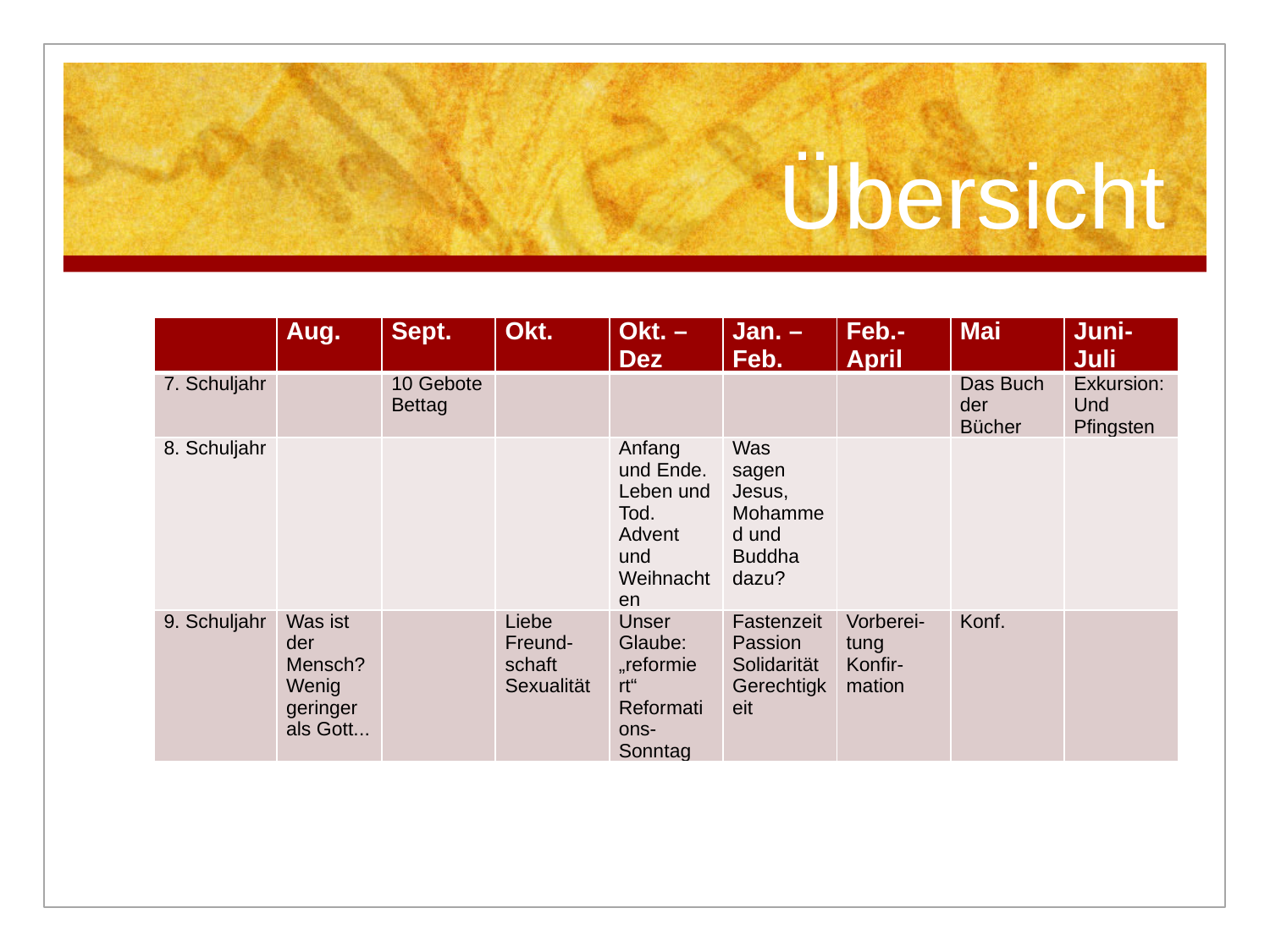

# Übersicht
|  | Aug. | Sept. | Okt. | Okt. – Dez | Jan. – Feb. | Feb.-April | Mai | Juni-Juli |
| --- | --- | --- | --- | --- | --- | --- | --- | --- |
| 7. Schuljahr |  | 10 Gebote Bettag |  |  |  |  | Das Buch der Bücher | Exkursion: Und Pfingsten |
| 8. Schuljahr |  |  |  | Anfang und Ende. Leben und Tod. Advent und Weihnachten | Was sagen Jesus, Mohammed und Buddha dazu? |  |  |  |
| 9. Schuljahr | Was ist der Mensch? Wenig geringer als Gott... |  | Liebe Freund-schaft Sexualität | Unser Glaube: „reformie rt“ Reformations- Sonntag | Fastenzeit Passion Solidarität Gerechtigkeit | Vorberei-tung Konfir-mation | Konf. |  |